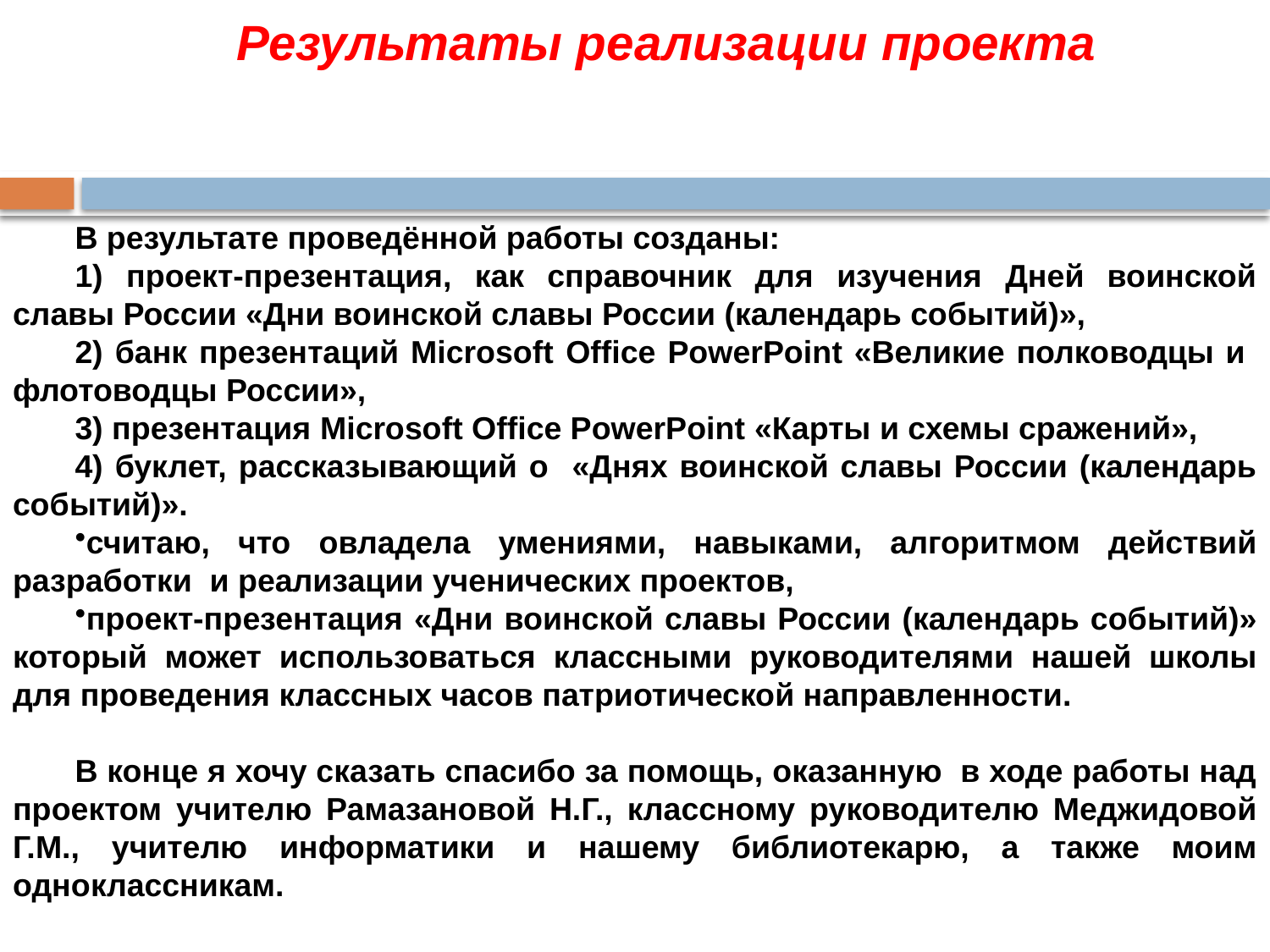

Результаты реализации проекта

В результате проведённой работы созданы:
1) проект-презентация, как справочник для изучения Дней воинской славы России «Дни воинской славы России (календарь событий)»,
2) банк презентаций Microsoft Office PowerPoint «Великие полководцы и  флотоводцы России»,
3) презентация Microsoft Office PowerPoint «Карты и схемы сражений»,
4) буклет, рассказывающий о  «Днях воинской славы России (календарь событий)».
считаю, что овладела умениями, навыками, алгоритмом действий разработки  и реализации ученических проектов,
проект-презентация «Дни воинской славы России (календарь событий)» который может использоваться классными руководителями нашей школы для проведения классных часов патриотической направленности.

В конце я хочу сказать спасибо за помощь, оказанную  в ходе работы над проектом учителю Рамазановой Н.Г., классному руководителю Меджидовой Г.М., учителю информатики и нашему библиотекарю, а также моим одноклассникам.